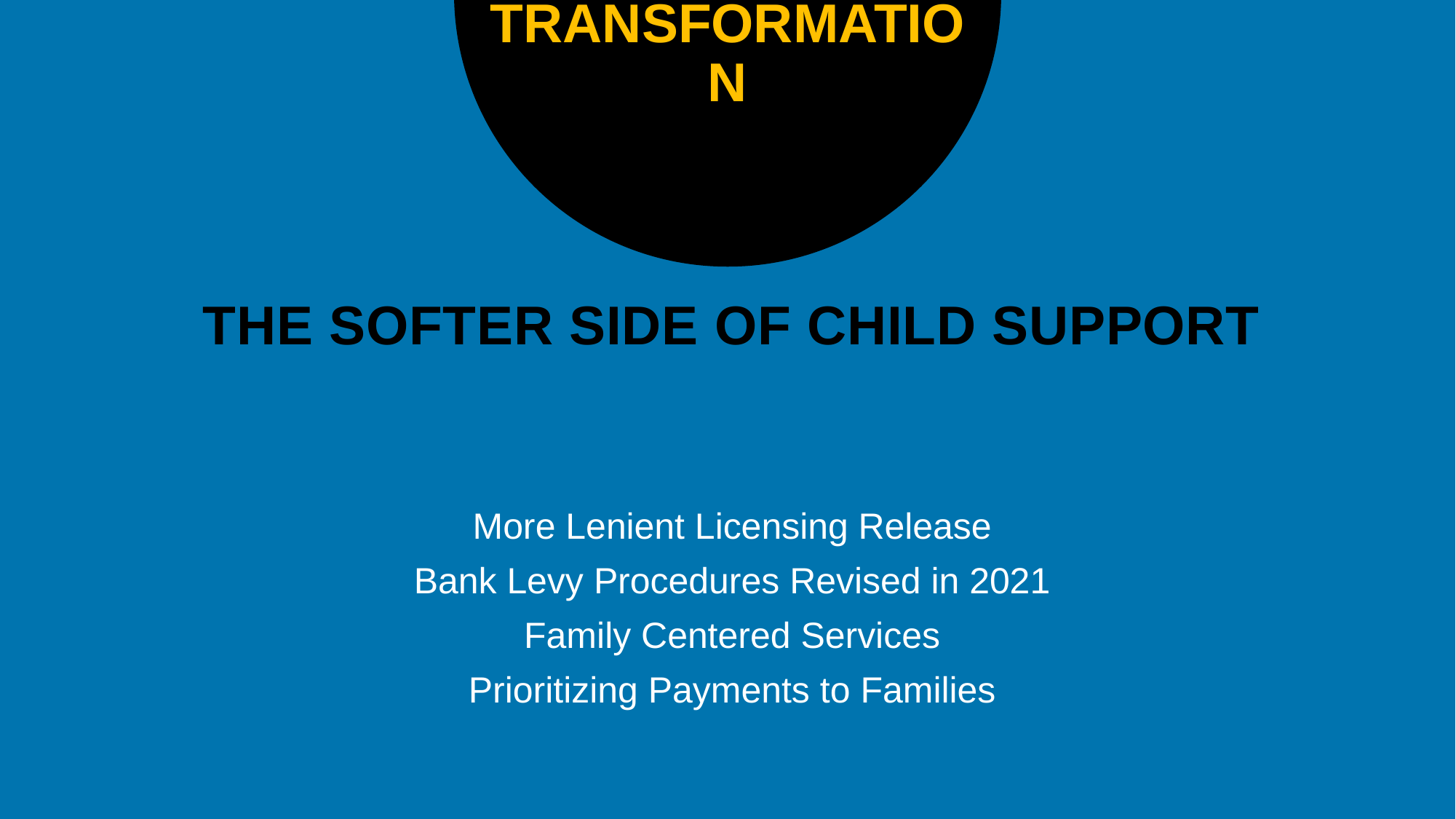

TRANSFORMATION
# THE SOFTER SIDE OF CHILD SUPPORT
More Lenient Licensing Release
Bank Levy Procedures Revised in 2021
Family Centered Services
Prioritizing Payments to Families